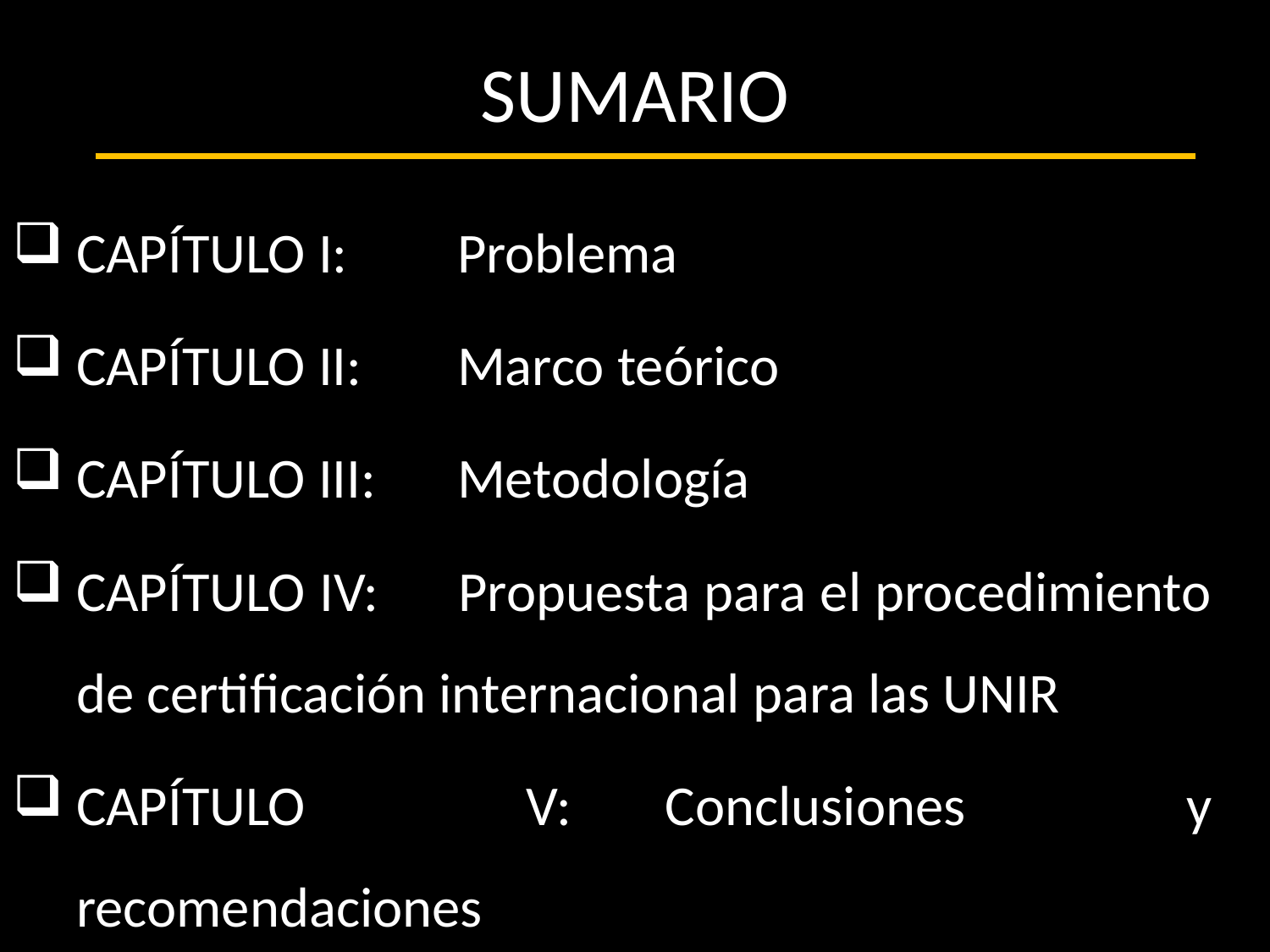

# SUMARIO
CAPÍTULO I:	Problema
CAPÍTULO II:	Marco teórico
CAPÍTULO III:	Metodología
CAPÍTULO IV:	Propuesta para el procedimiento de certificación internacional para las UNIR
CAPÍTULO V:	Conclusiones y recomendaciones